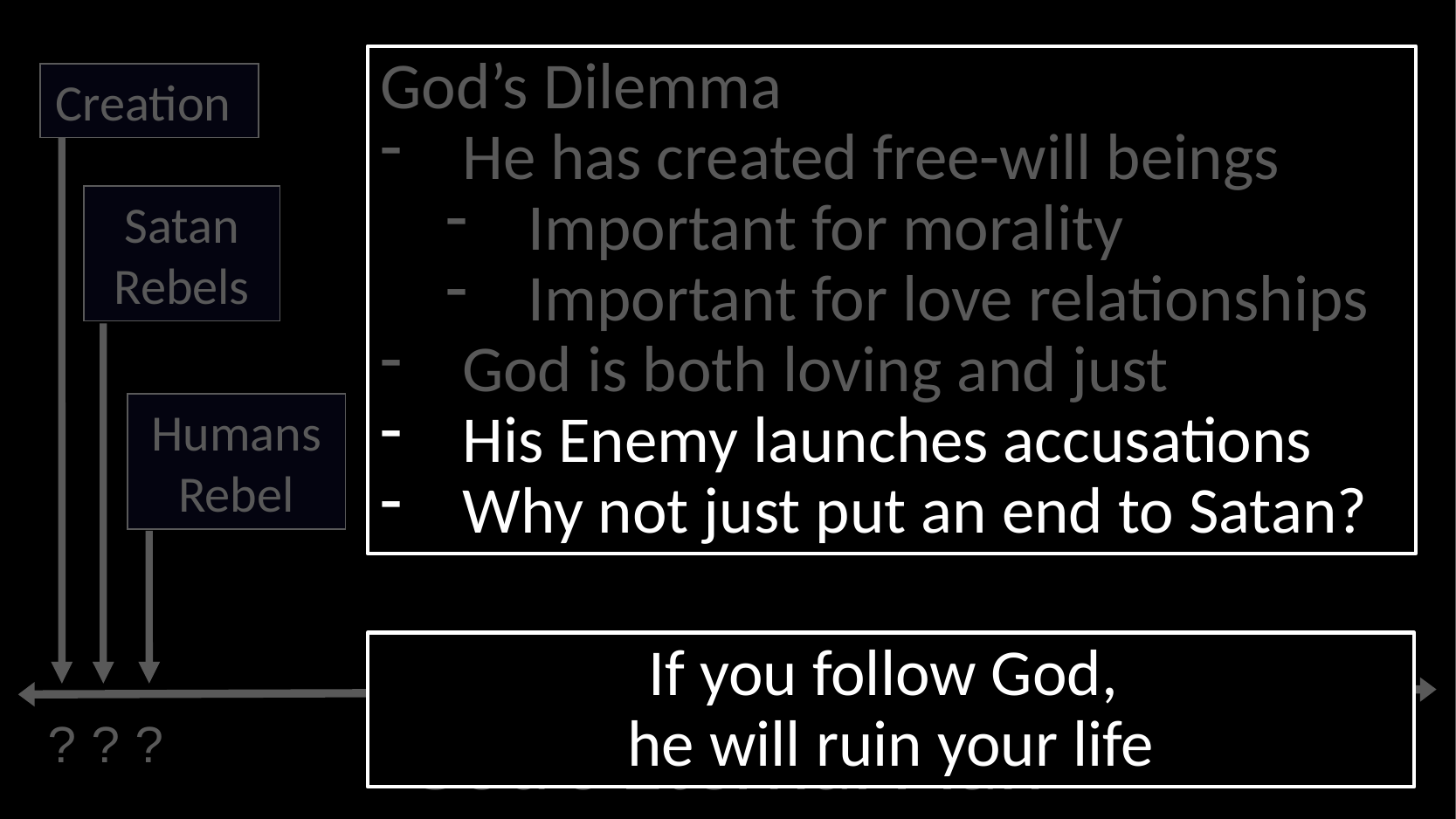

God’s Dilemma
He has created free-will beings
Important for morality
Important for love relationships
God is both loving and just
His Enemy launches accusations
Why not just put an end to Satan?
Creation

Satan Rebels

Humans Rebel

If you follow God,
he will ruin your life

# God’s Eternal Plan
?
?
?